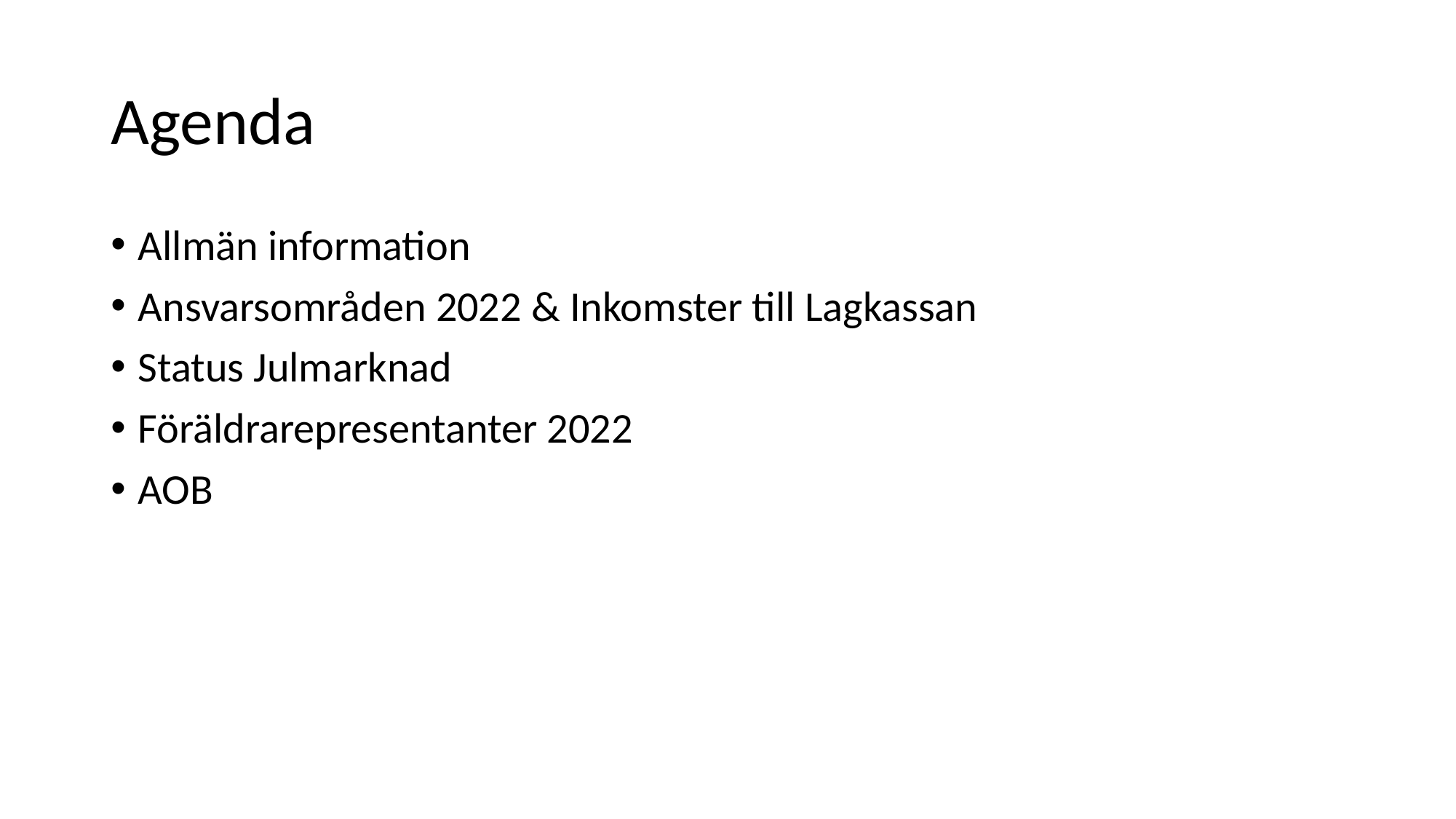

# Agenda
Allmän information
Ansvarsområden 2022 & Inkomster till Lagkassan
Status Julmarknad
Föräldrarepresentanter 2022
AOB